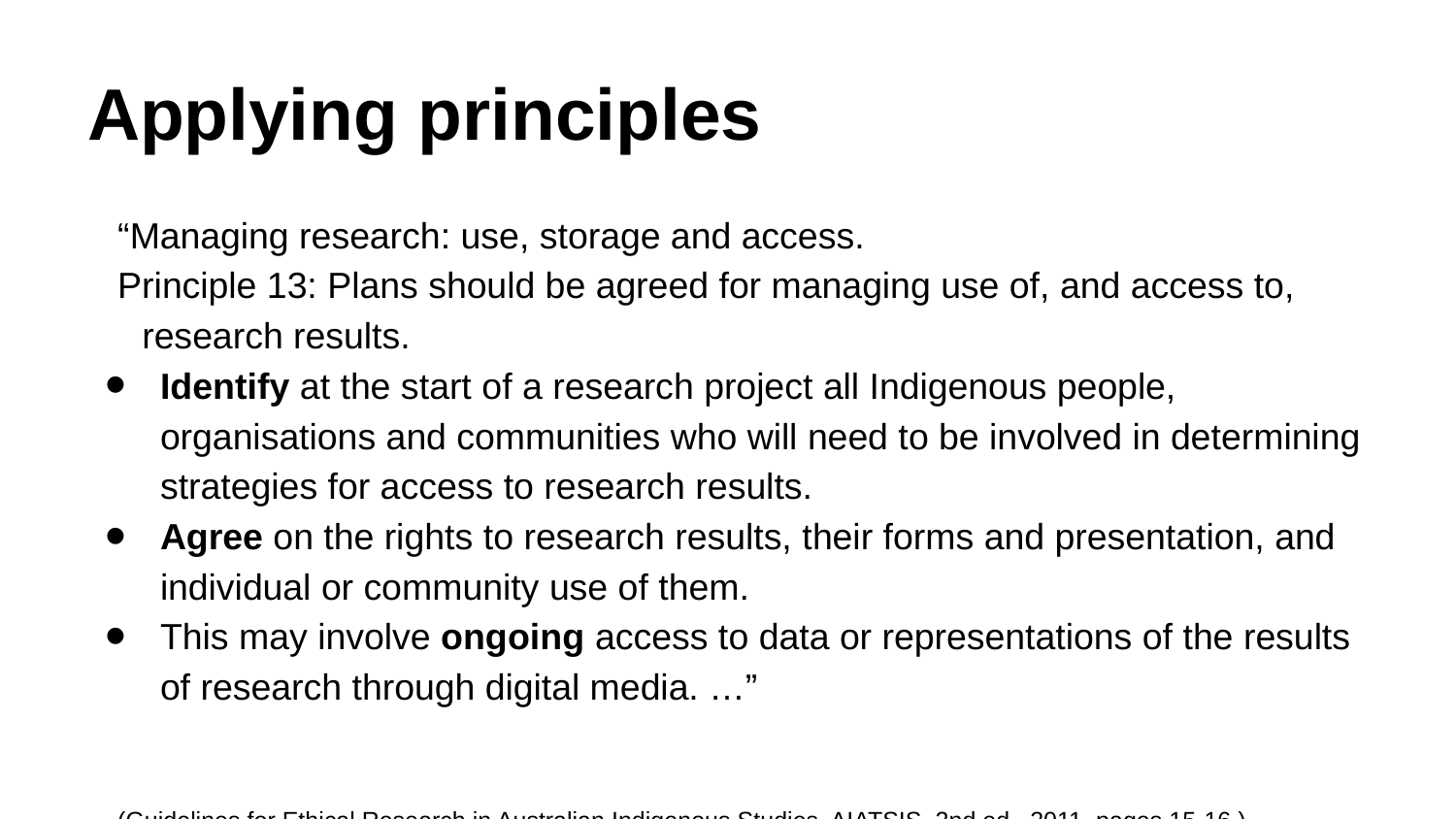

# Applying principles
“Managing research: use, storage and access.
Principle 13: Plans should be agreed for managing use of, and access to, research results.
Identify at the start of a research project all Indigenous people, organisations and communities who will need to be involved in determining strategies for access to research results.
Agree on the rights to research results, their forms and presentation, and individual or community use of them.
This may involve ongoing access to data or representations of the results of research through digital media. …”

(Guidelines for Ethical Research in Australian Indigenous Studies. AIATSIS, 2nd ed., 2011, pages 15-16.)